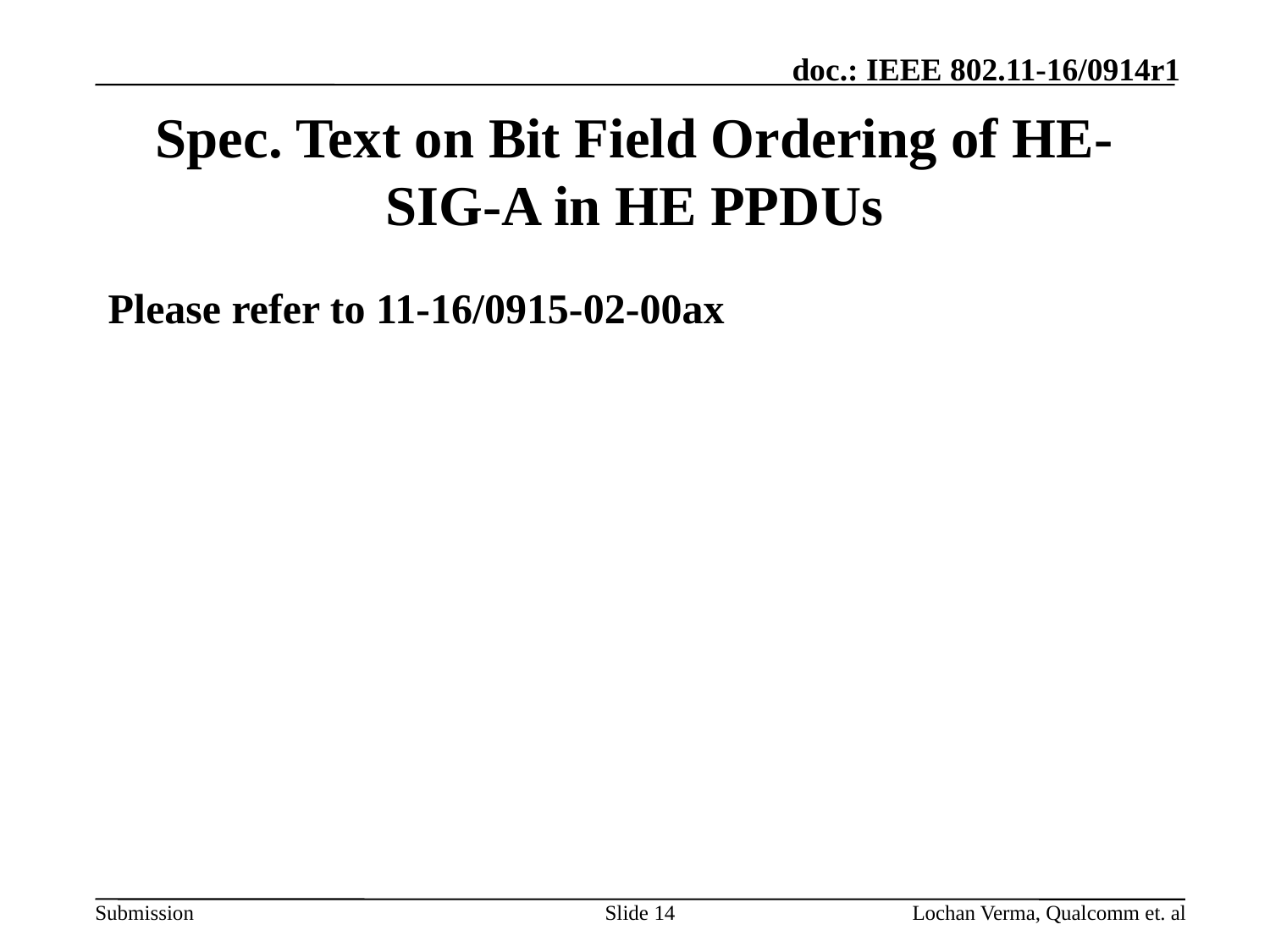

# Spec. Text on Bit Field Ordering of HE-SIG-A in HE PPDUs
Please refer to 11-16/0915-02-00ax
Slide 14
Lochan Verma, Qualcomm et. al